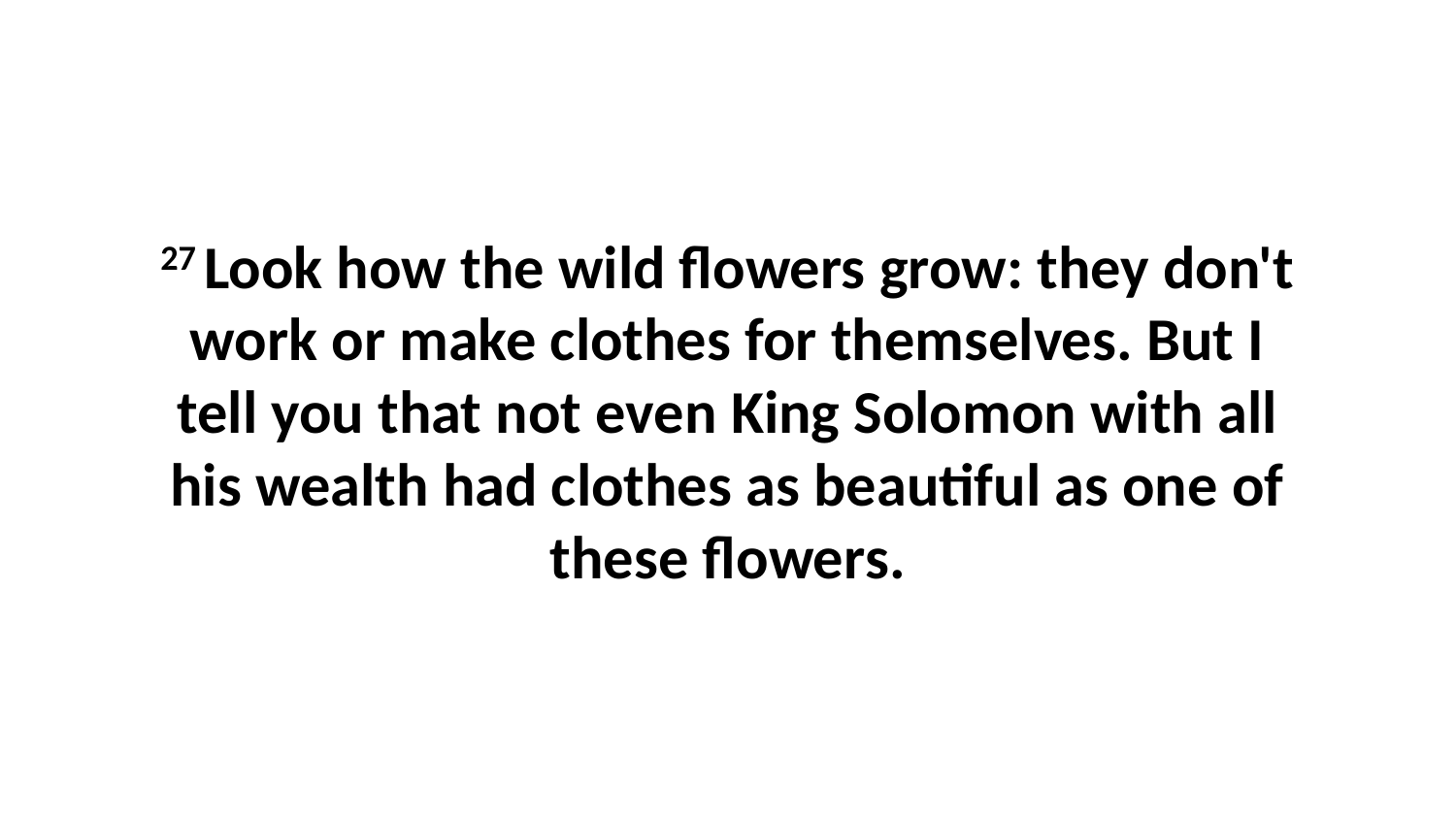

27 Look how the wild flowers grow: they don't work or make clothes for themselves. But I tell you that not even King Solomon with all his wealth had clothes as beautiful as one of these flowers.